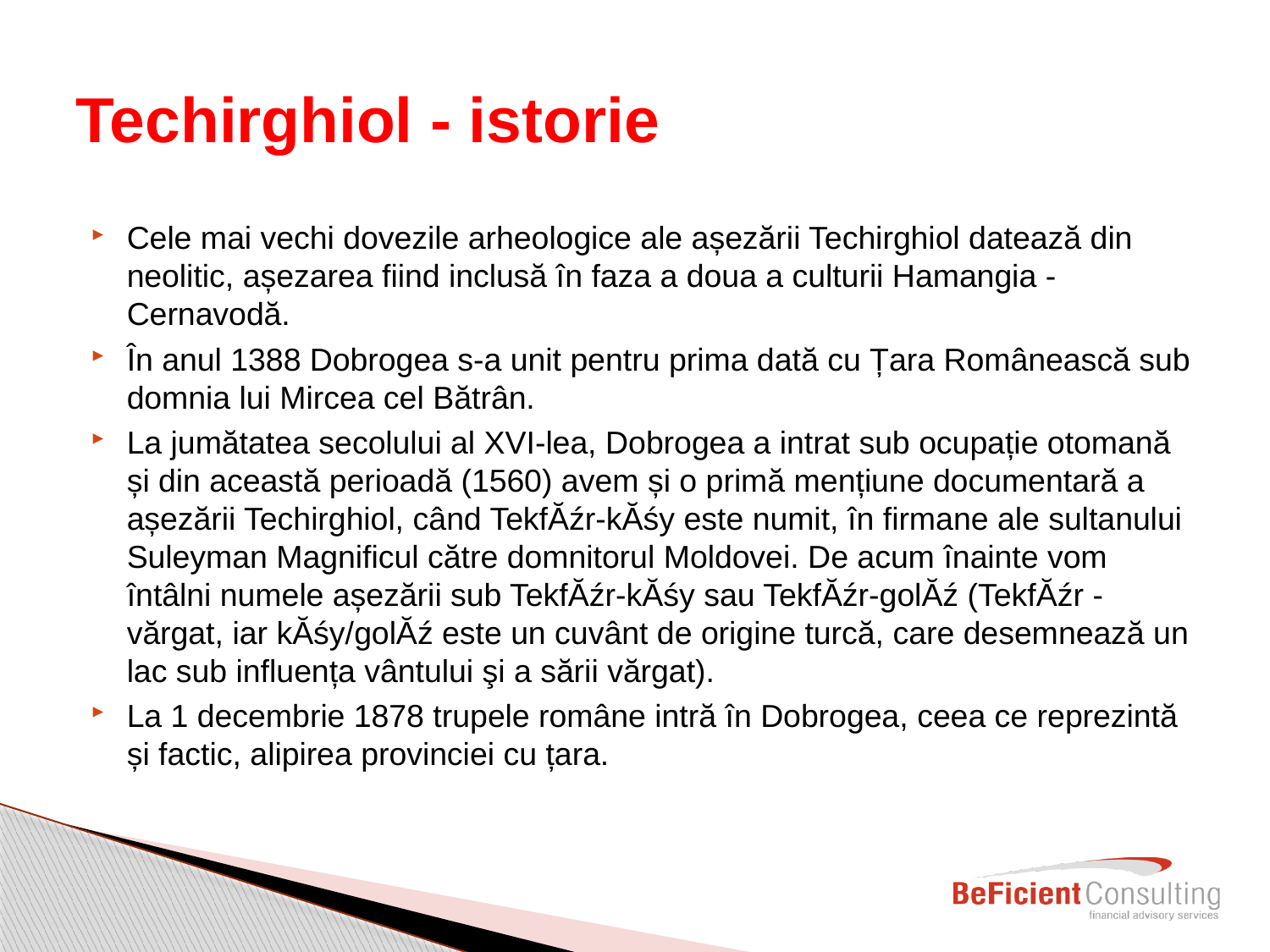

# Techirghiol - istorie
Cele mai vechi dovezile arheologice ale așezării Techirghiol datează din neolitic, așezarea fiind inclusă în faza a doua a culturii Hamangia - Cernavodă.
În anul 1388 Dobrogea s-a unit pentru prima dată cu Țara Românească sub domnia lui Mircea cel Bătrân.
La jumătatea secolului al XVI-lea, Dobrogea a intrat sub ocupație otomană și din această perioadă (1560) avem și o primă mențiune documentară a așezării Techirghiol, când TekfĂźr-kĂśy este numit, în firmane ale sultanului Suleyman Magnificul către domnitorul Moldovei. De acum înainte vom întâlni numele așezării sub TekfĂźr-kĂśy sau TekfĂźr-golĂź (TekfĂźr - vărgat, iar kĂśy/golĂź este un cuvânt de origine turcă, care desemnează un lac sub influența vântului şi a sării vărgat).
La 1 decembrie 1878 trupele române intră în Dobrogea, ceea ce reprezintă și factic, alipirea provinciei cu țara.